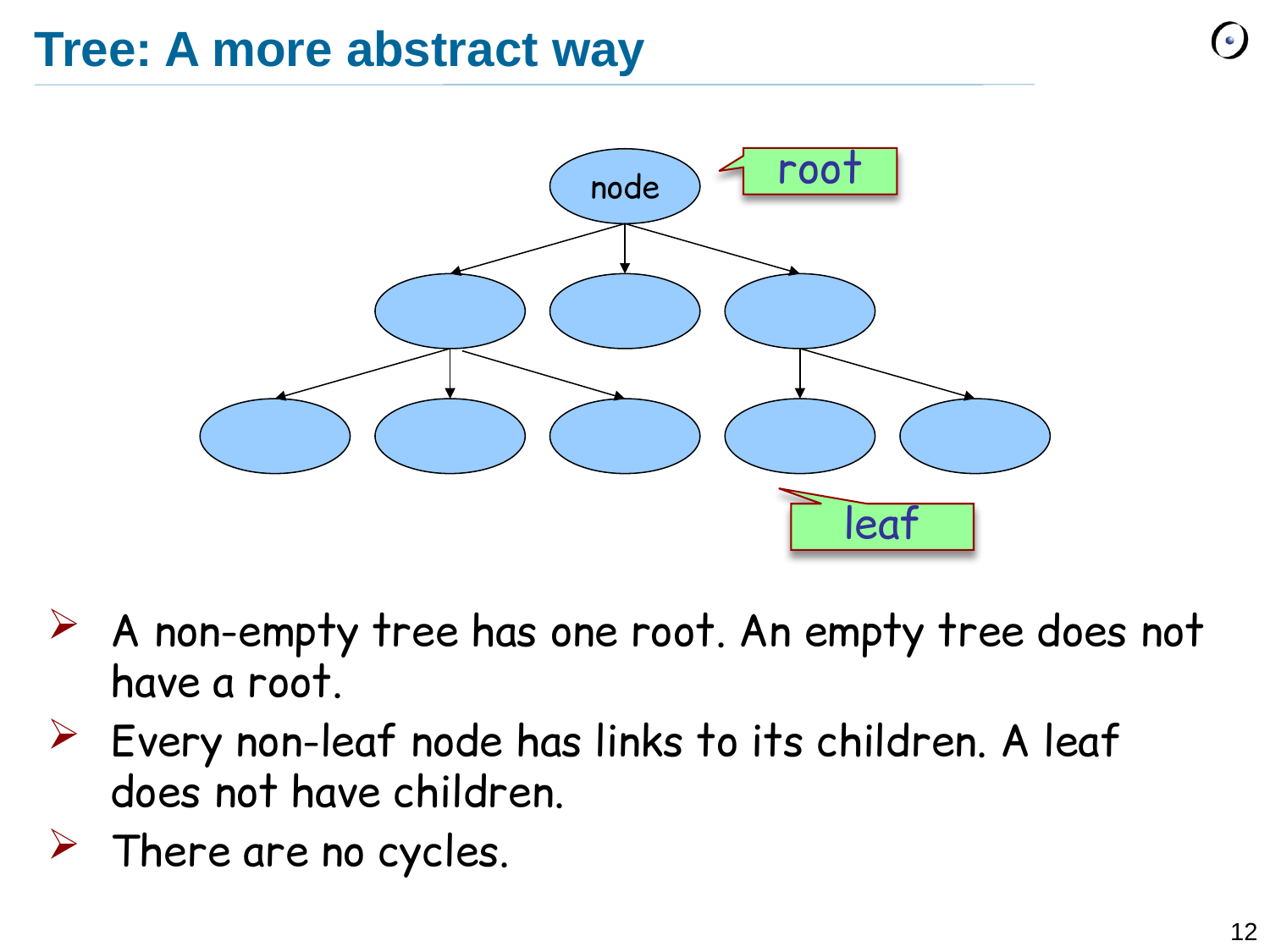

# Tree: A more abstract way
root
node

leaf
A non-empty tree has one root. An empty tree does not have a root.
Every non-leaf node has links to its children. A leaf does not have children.
There are no cycles.